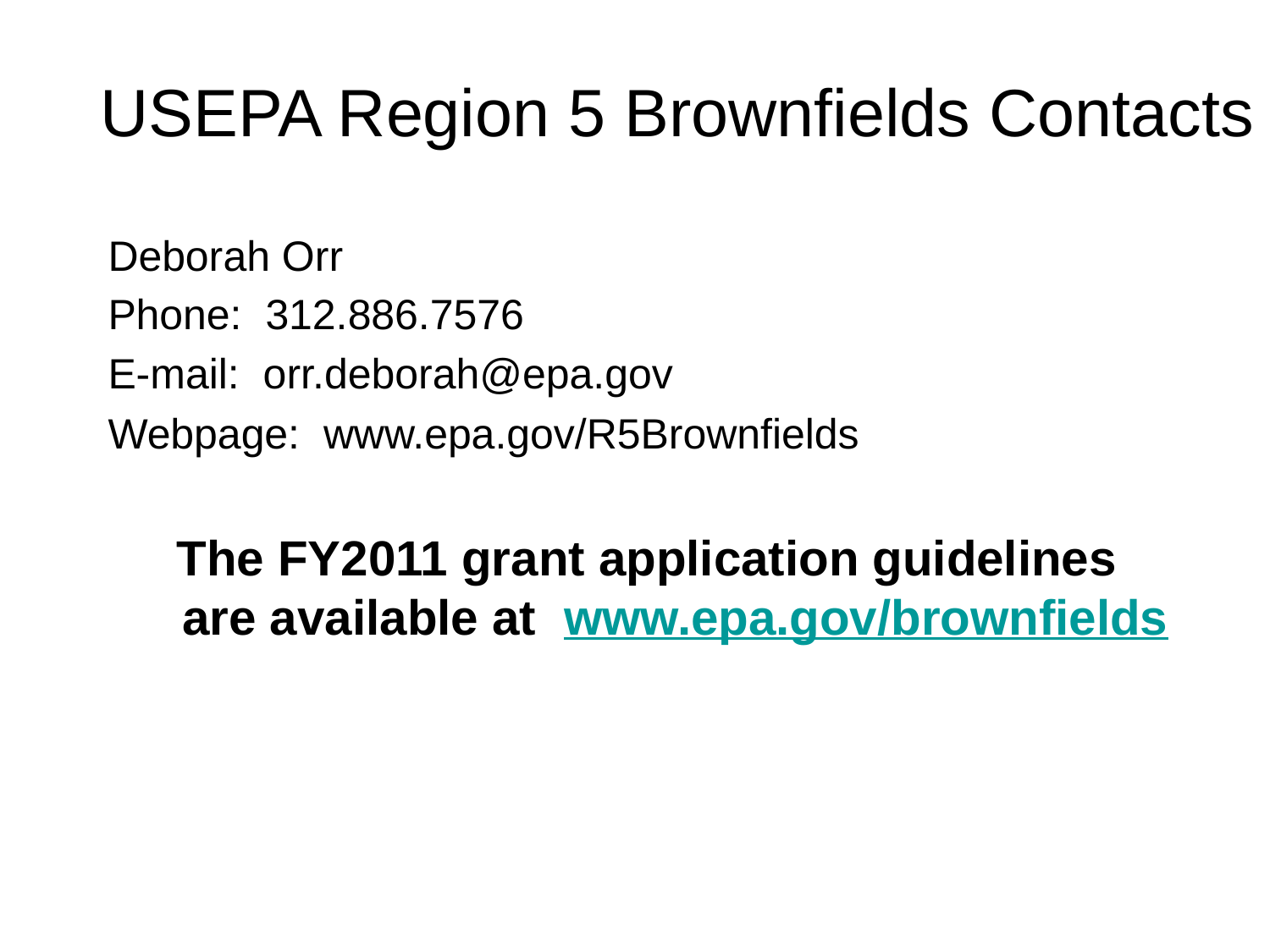

# USEPA Region 5 Brownfields Contacts
Deborah Orr
Phone:  312.886.7576
E-mail:  orr.deborah@epa.gov
Webpage:  www.epa.gov/R5Brownfields

     The FY2011 grant application guidelines are available at  www.epa.gov/brownfields